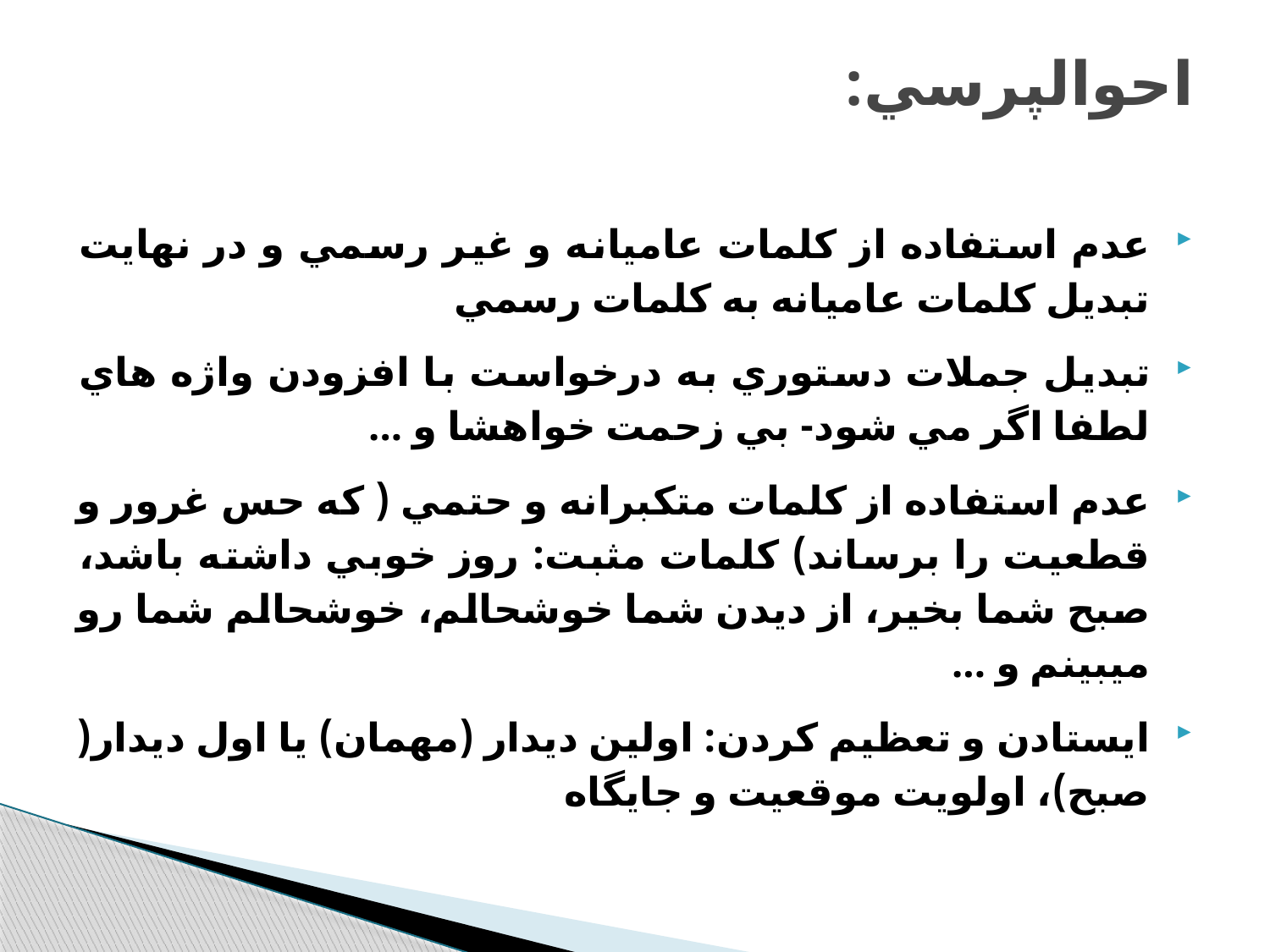

# احوالپرسي:
عدم استفاده از كلمات عاميانه و غير رسمي و در نهايت تبديل كلمات عاميانه به كلمات رسمي
تبديل جملات دستوري به درخواست با افزودن واژه هاي لطفا اگر مي شود- بي زحمت خواهشا و ...
عدم استفاده از كلمات متكبرانه و حتمي ( كه حس غرور و قطعيت را برساند) كلمات مثبت: روز خوبي داشته باشد، صبح شما بخير، از ديدن شما خوشحالم، خوشحالم شما رو ميبينم و ...
ايستادن و تعظيم كردن: اولين ديدار (مهمان) يا اول ديدار( صبح)، اولويت موقعيت و جايگاه